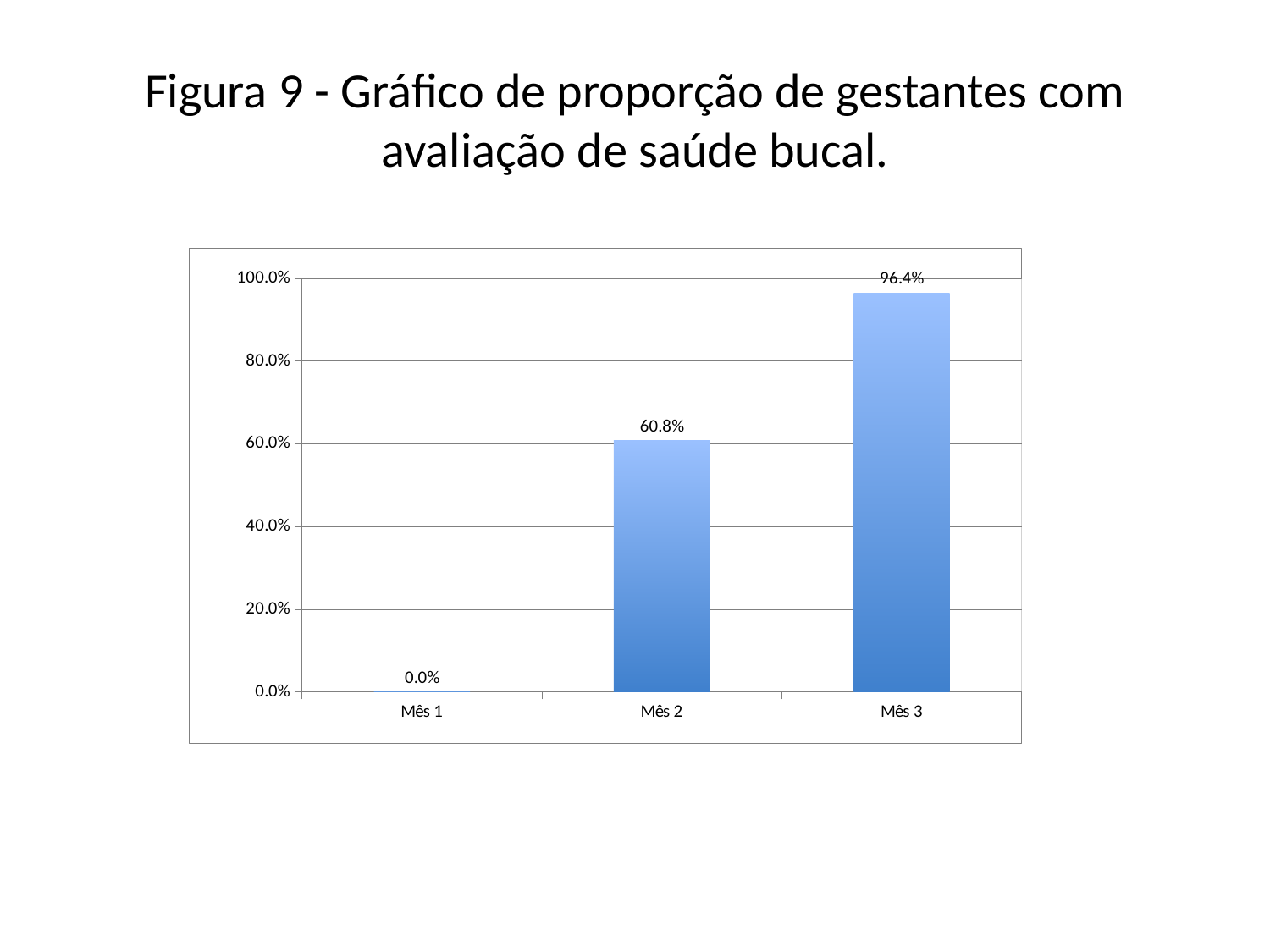

# Figura 9 - Gráfico de proporção de gestantes com avaliação de saúde bucal.

### Chart

| Category | Proporção de gestantes com avaliação de saúde bucal |
|---|---|
| Mês 1 | 0.0 |
| Mês 2 | 0.6078431372549022 |
| Mês 3 | 0.9642857142857146 |